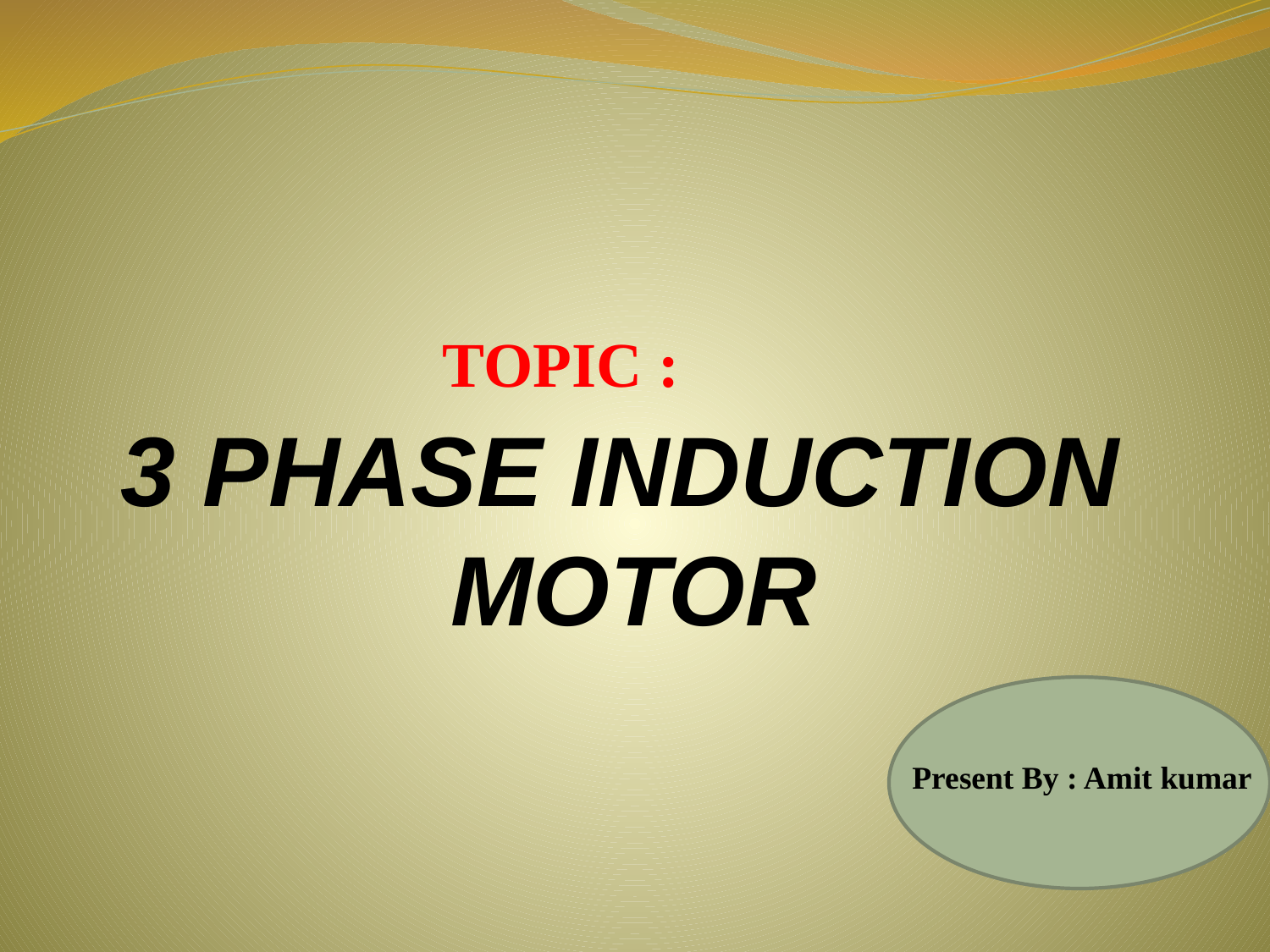

TOPIC :
# 3 PHASE INDUCTION  MOTOR

Present By : Amit kumar